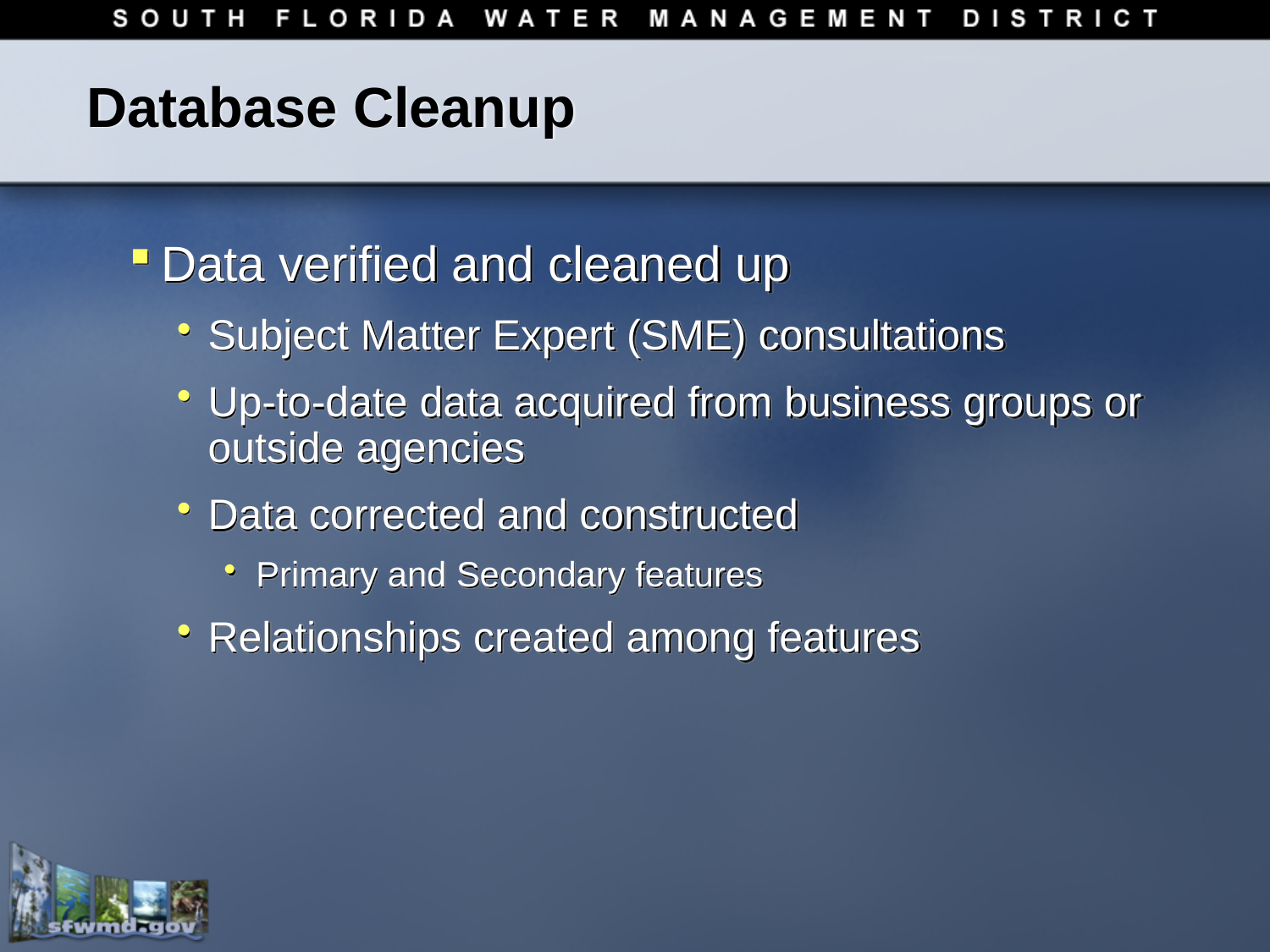

# Database Cleanup
Data verified and cleaned up
Subject Matter Expert (SME) consultations
Up-to-date data acquired from business groups or outside agencies
Data corrected and constructed
Primary and Secondary features
Relationships created among features